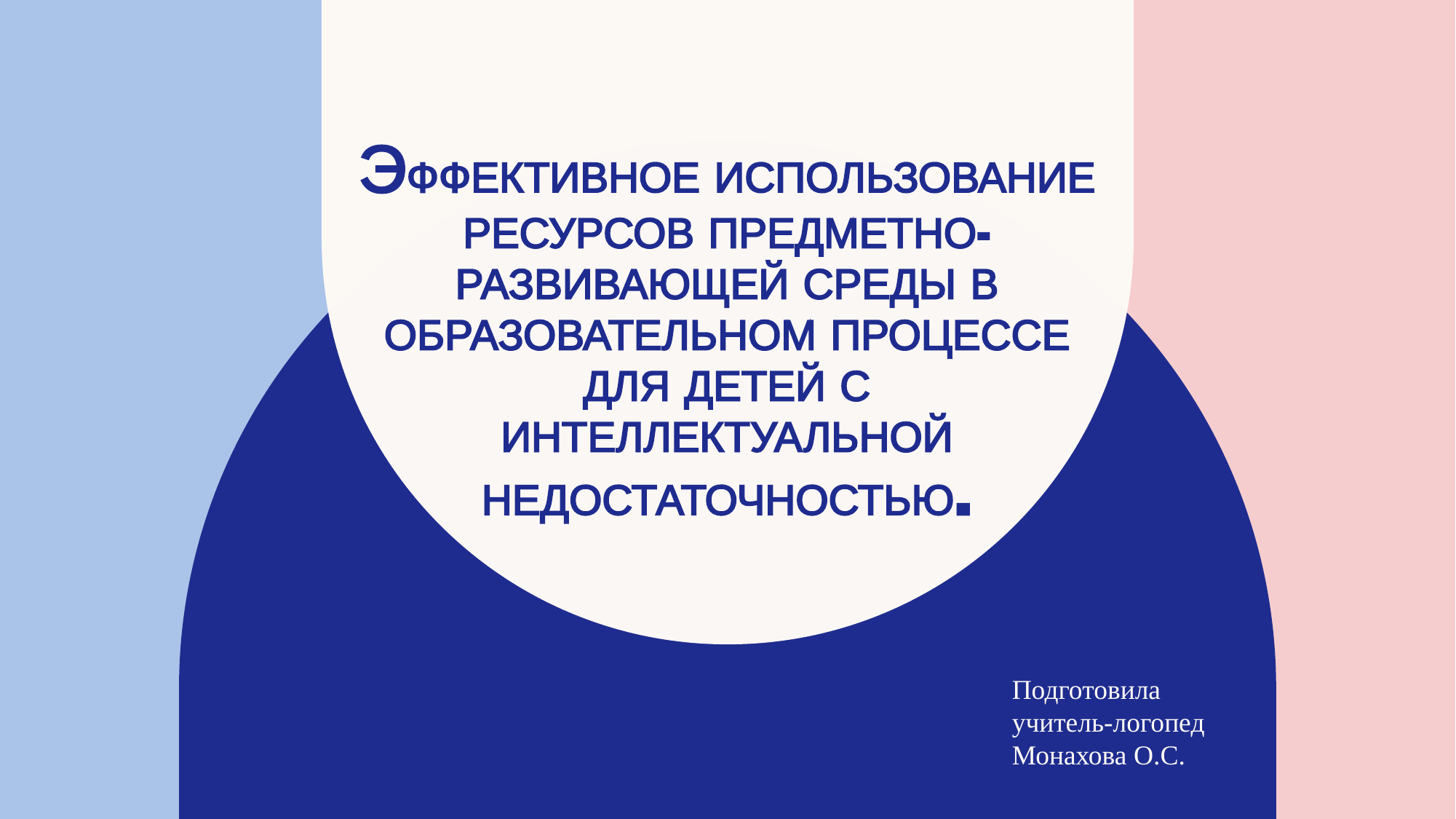

# Эффективное использование ресурсов предметно-развивающей среды в образовательном процессе для детей с интеллектуальной недостаточностью.
Подготовила
учитель-логопед
Монахова О.С.